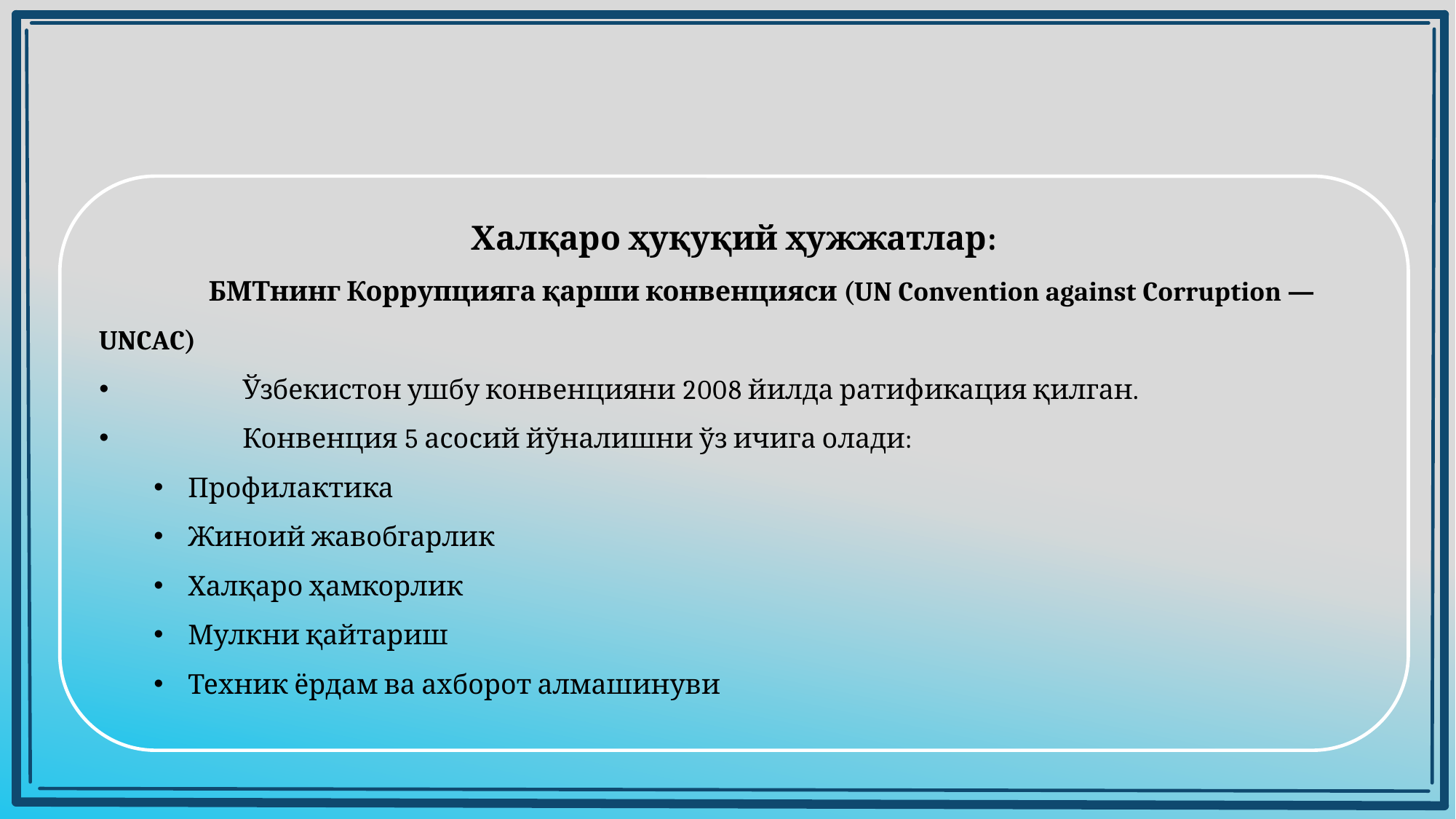

Халқаро ҳуқуқий ҳужжатлар:
	БМТнинг Коррупцияга қарши конвенцияси (UN Convention against Corruption — UNCAC)
	Ўзбекистон ушбу конвенцияни 2008 йилда ратификация қилган.
	Конвенция 5 асосий йўналишни ўз ичига олади:
Профилактика
Жиноий жавобгарлик
Халқаро ҳамкорлик
Мулкни қайтариш
Техник ёрдам ва ахборот алмашинуви